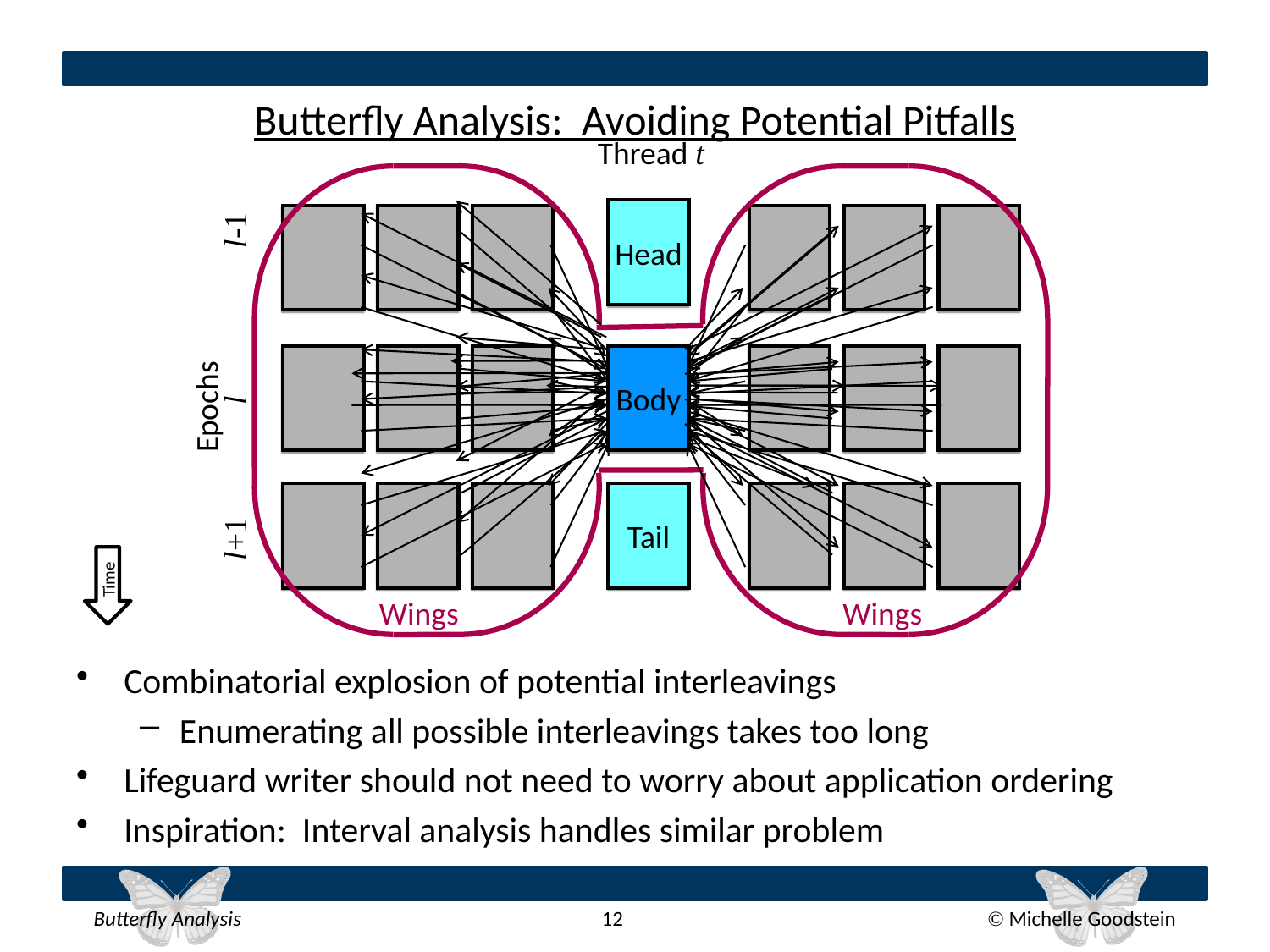

# Butterfly Analysis:  Avoiding Potential Pitfalls
  Thread t

l-1
l
Epochs
l+1
Head

Body

Tail
Wings
Wings
Time

Combinatorial explosion of potential interleavings
Enumerating all possible interleavings takes too long
Lifeguard writer should not need to worry about application ordering
Inspiration:  Interval analysis handles similar problem